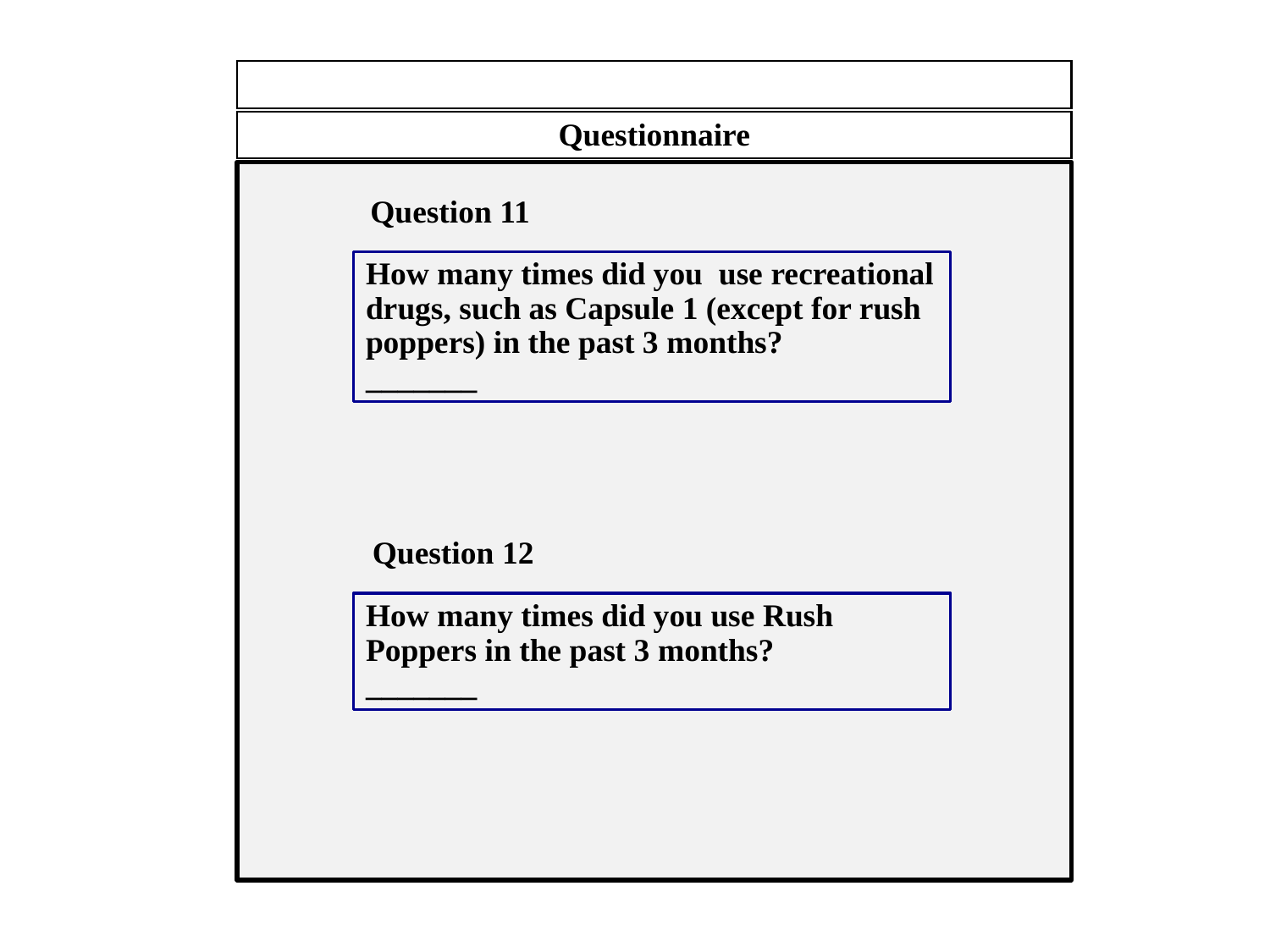

Questionnaire

Question 11
How many times did you  use recreational drugs, such as Capsule 1 (except for rush poppers) in the past 3 months?
_______
Question 12
How many times did you use Rush Poppers in the past 3 months?
_______